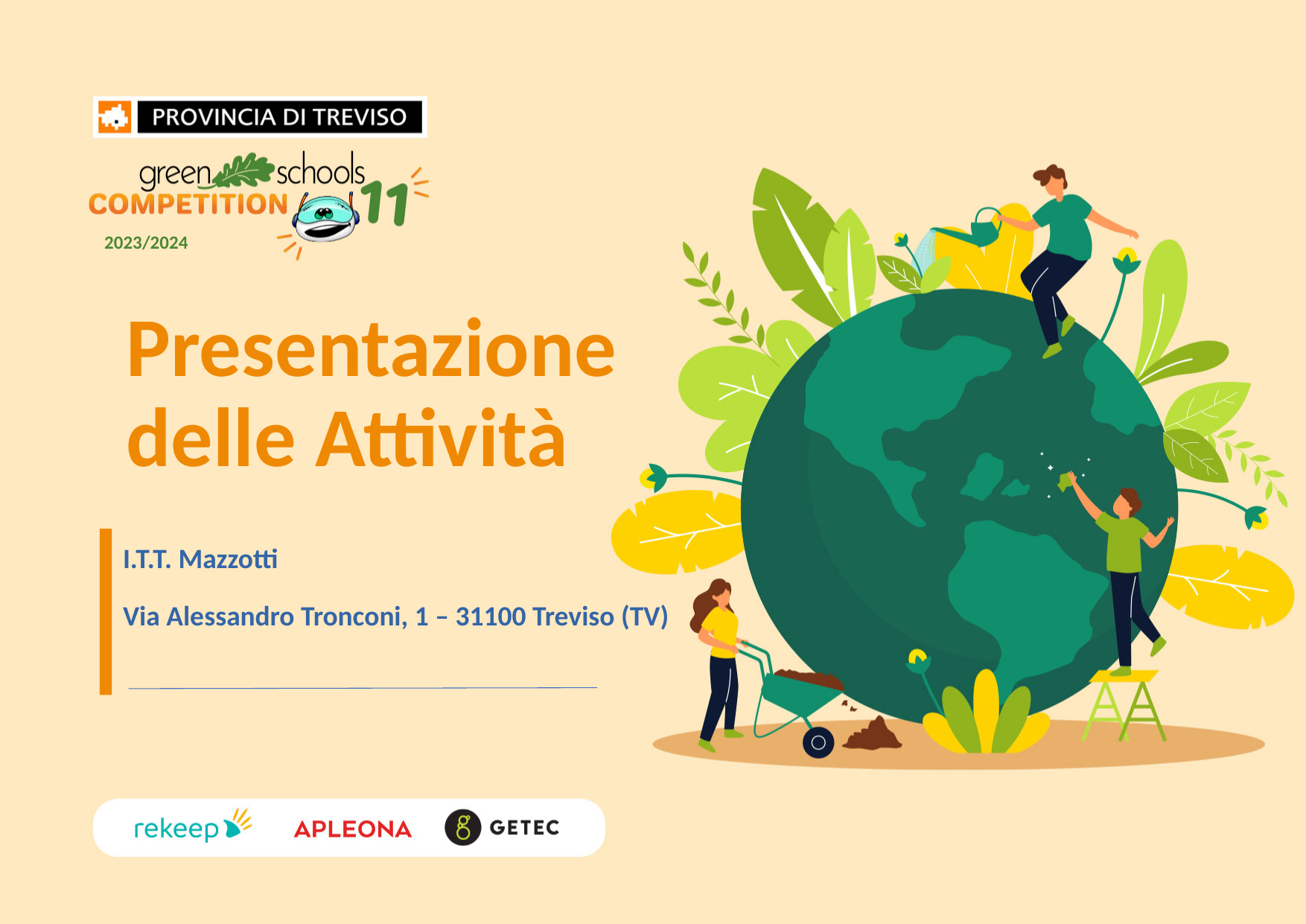

# Presentazione delle Attività
I.T.T. Mazzotti
Via Alessandro Tronconi, 1 – 31100 Treviso (TV)